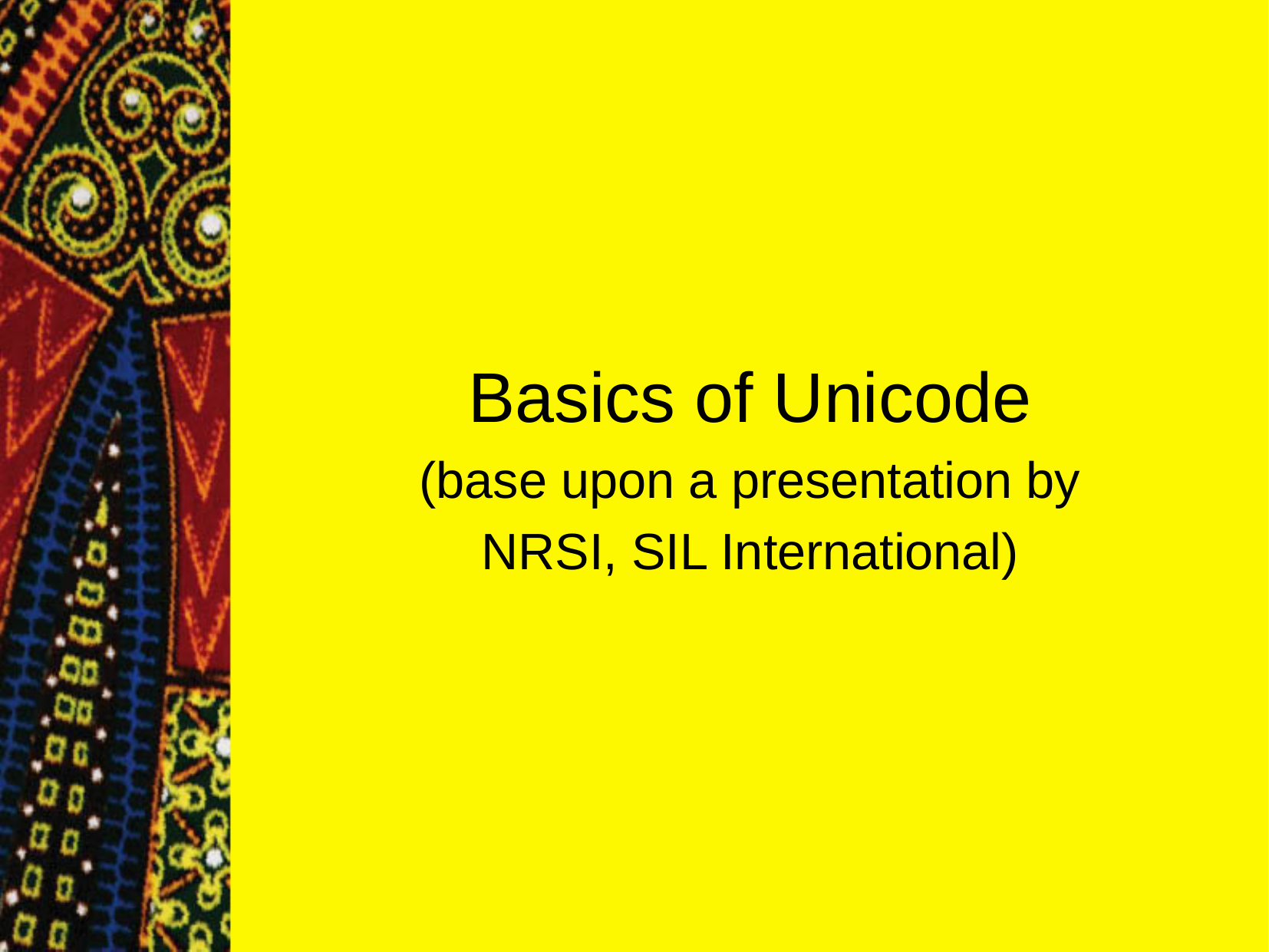

Basics of Unicode
(base upon a presentation by
NRSI, SIL International)